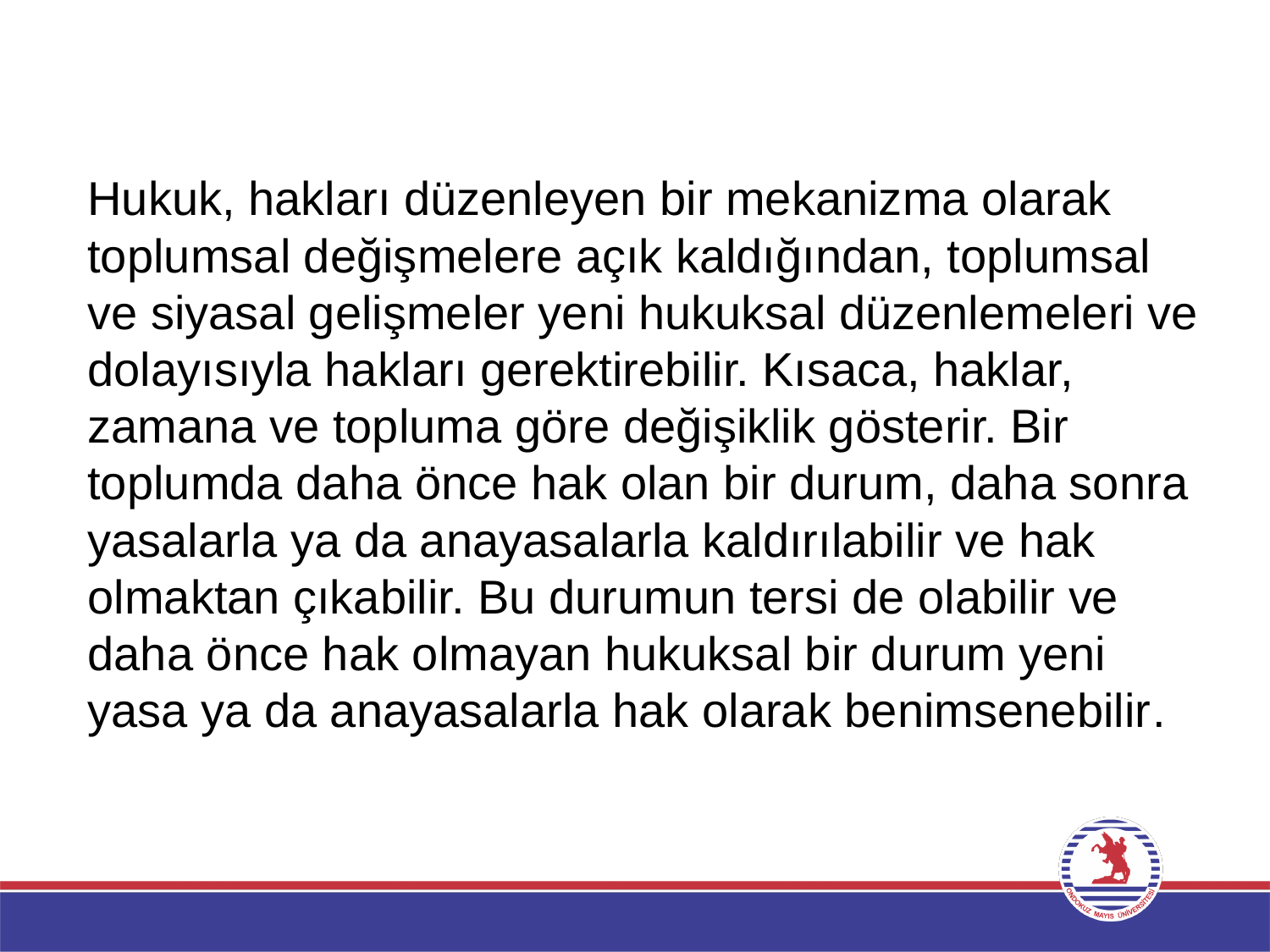

Hukuk, hakları düzenleyen bir mekanizma olarak toplumsal değişmelere açık kaldığından, toplumsal ve siyasal gelişmeler yeni hukuksal düzenlemeleri ve dolayısıyla hakları gerektirebilir. Kısaca, haklar, zamana ve topluma göre değişiklik gösterir. Bir toplumda daha önce hak olan bir durum, daha sonra yasalarla ya da anayasalarla kaldırılabilir ve hak olmaktan çıkabilir. Bu durumun tersi de olabilir ve daha önce hak olmayan hukuksal bir durum yeni yasa ya da anayasalarla hak olarak benimsenebilir.